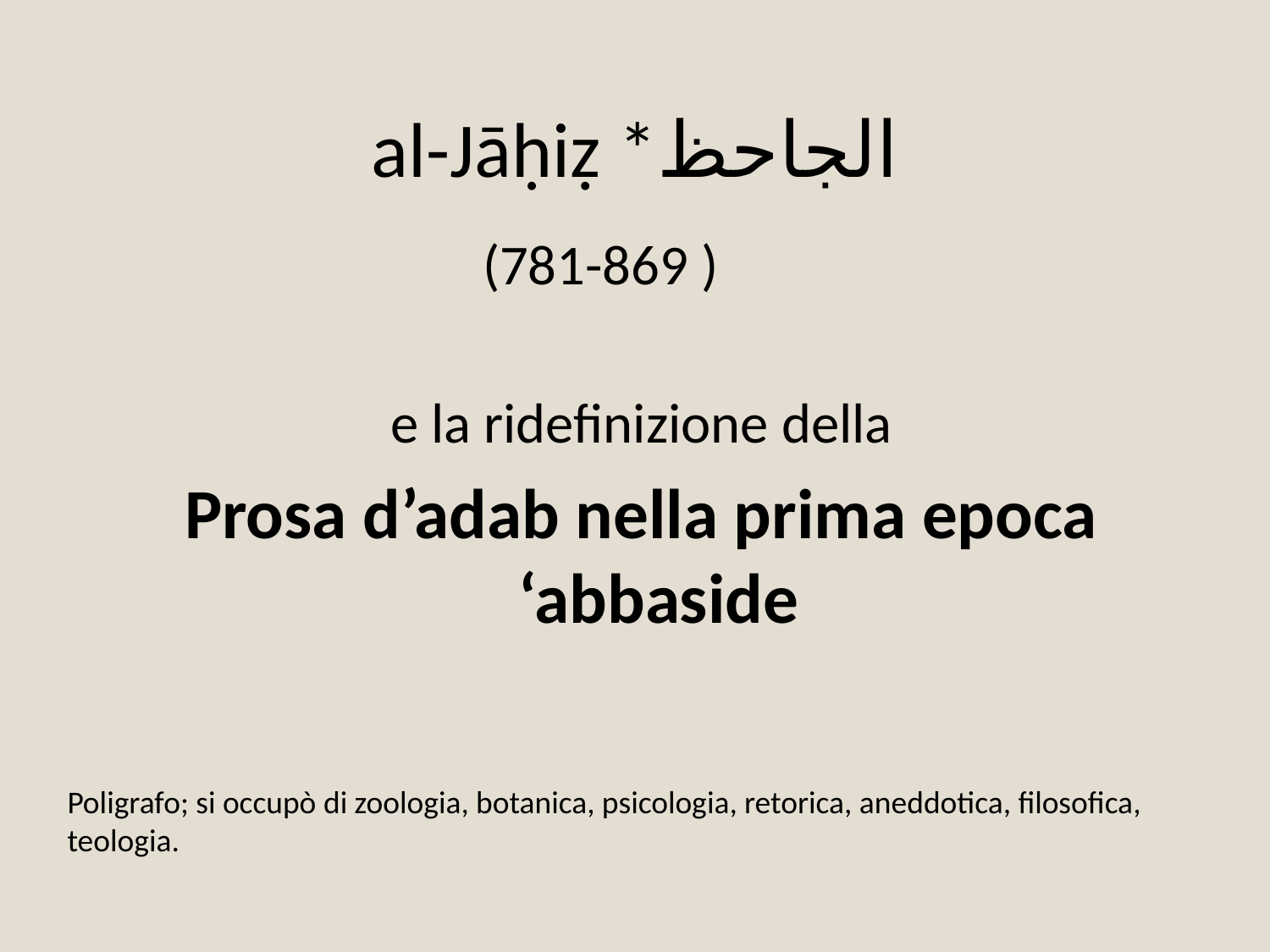

# al-Jāḥiẓ *الجاحظ
                                (781-869 )

 e la ridefinizione della
 Prosa d’adab nella prima epoca ‘abbaside

Poligrafo; si occupò di zoologia, botanica, psicologia, retorica, aneddotica, filosofica, teologia.